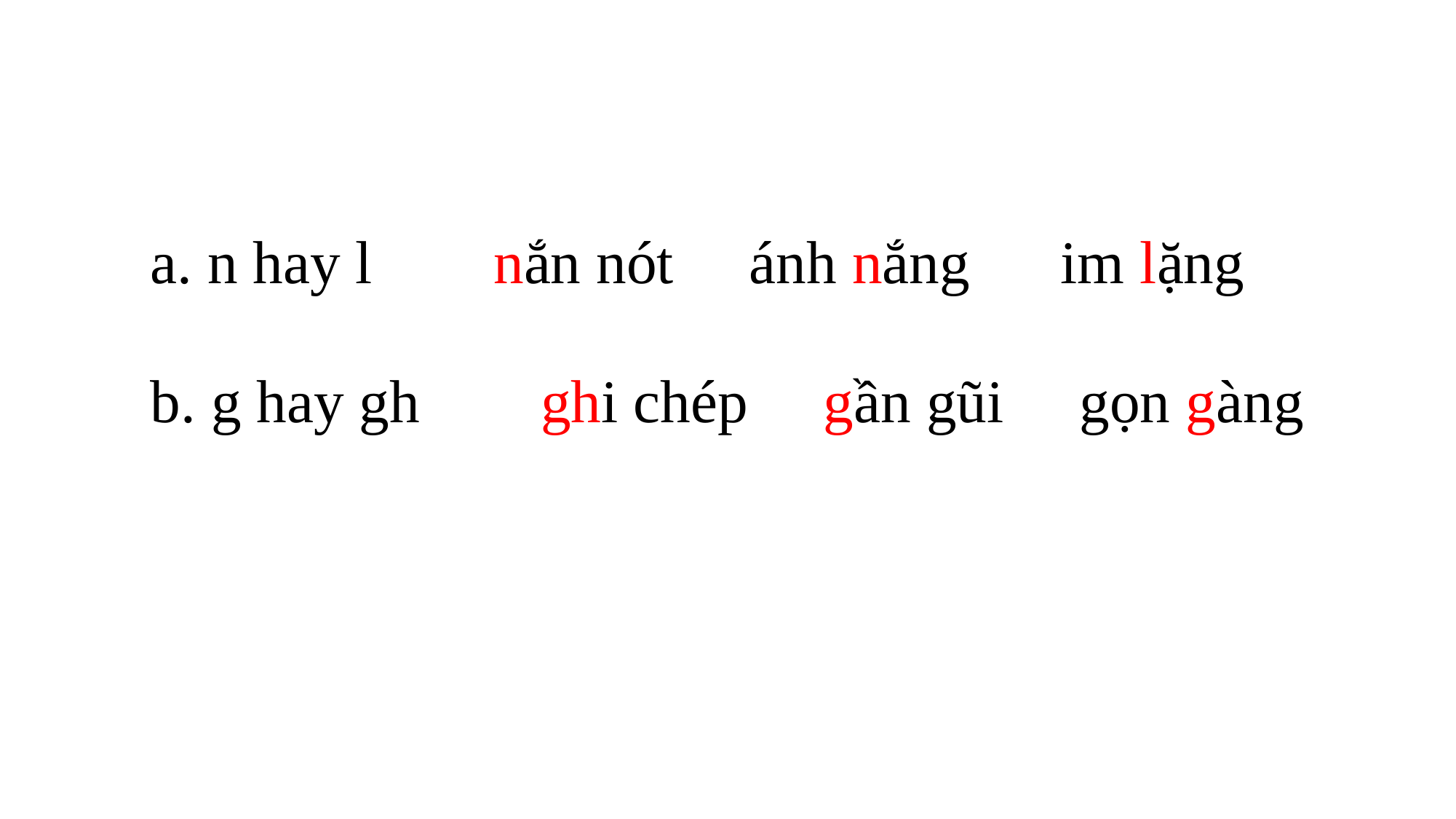

a. n hay l        nắn nót     ánh nắng      im lặng

b. g hay gh        ghi chép     gần gũi     gọn gàng